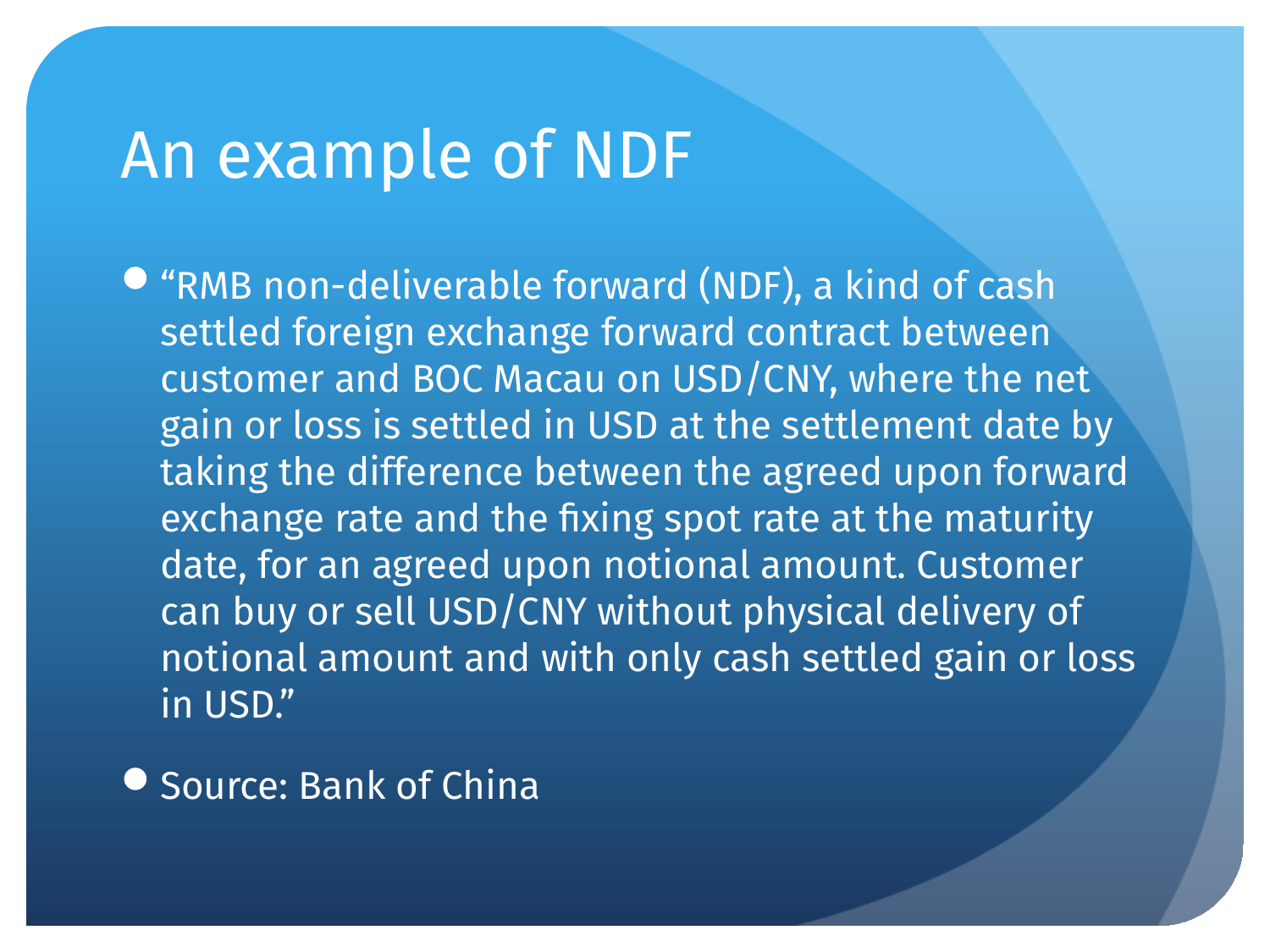

# An example of NDF
“RMB non-deliverable forward (NDF), a kind of cash settled foreign exchange forward contract between customer and BOC Macau on USD/CNY, where the net gain or loss is settled in USD at the settlement date by taking the difference between the agreed upon forward exchange rate and the fixing spot rate at the maturity date, for an agreed upon notional amount. Customer can buy or sell USD/CNY without physical delivery of notional amount and with only cash settled gain or loss in USD.”
Source: Bank of China